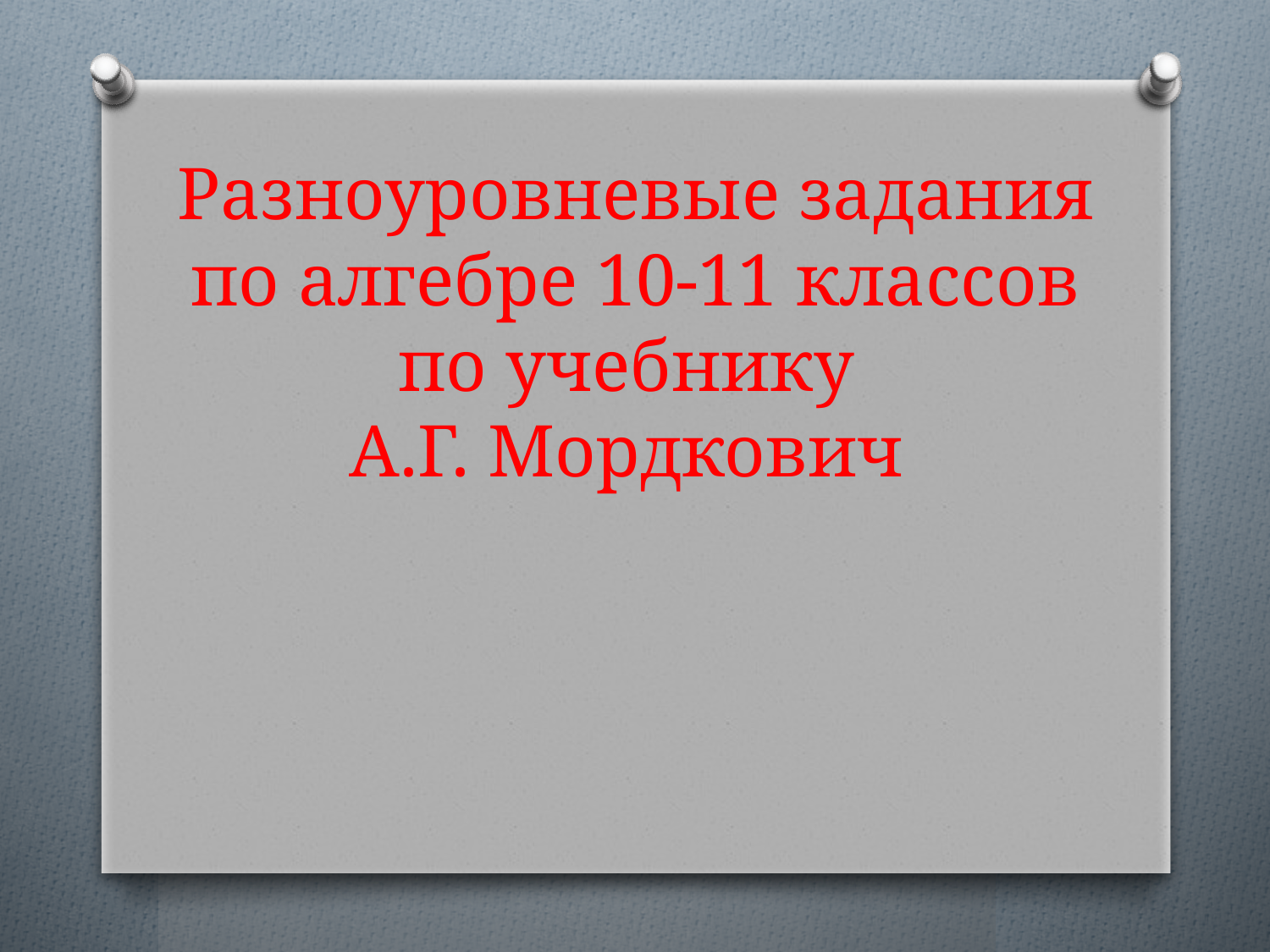

# Разноуровневые задания по алгебре 10-11 классов по учебнику А.Г. Мордкович